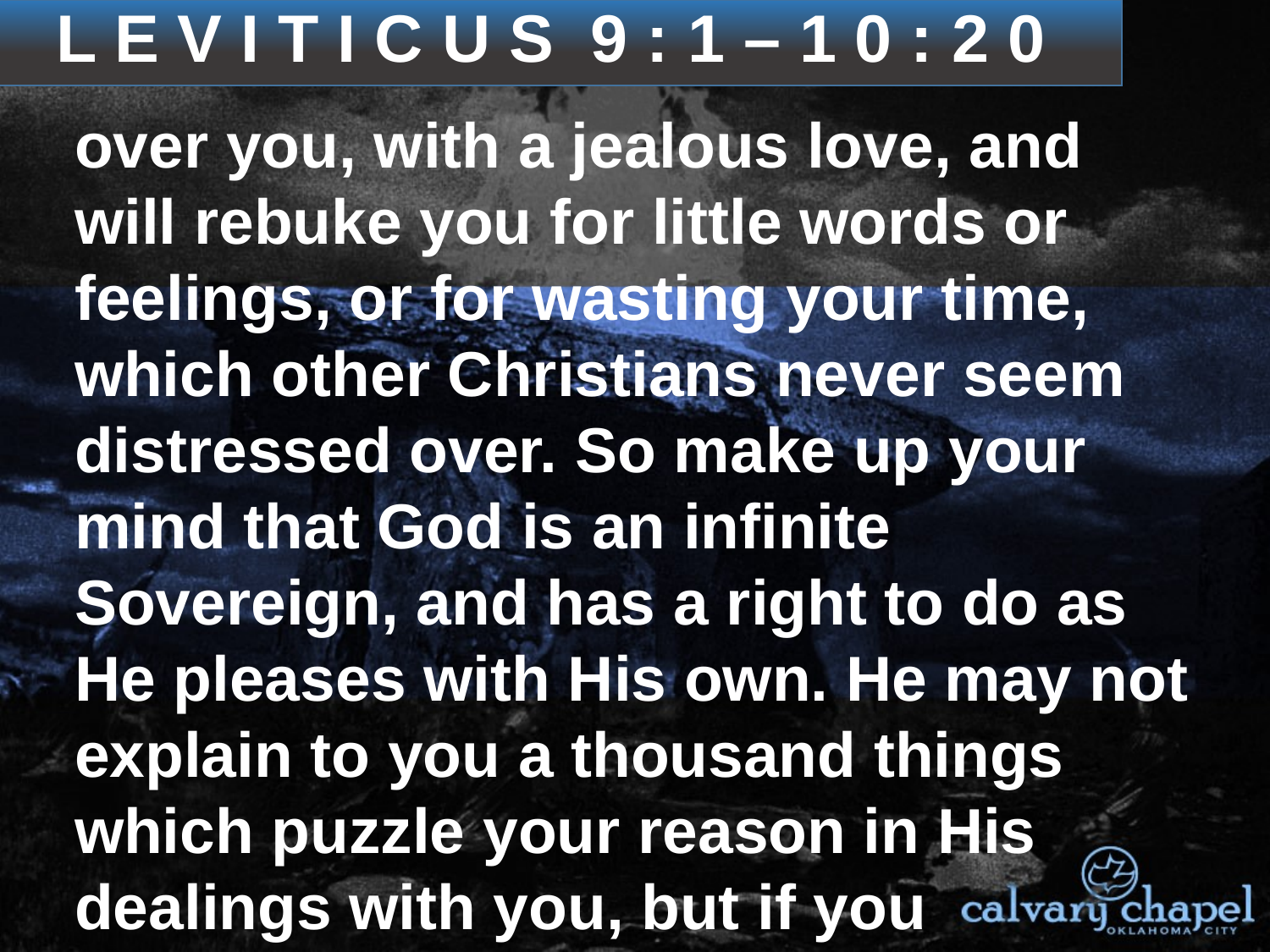

3 : 1 – 4 : 3 5
L E V I T I C U S  9 : 1 – 1 0 : 2 0
over you, with a jealous love, and will rebuke you for little words or feelings, or for wasting your time, which other Christians never seem distressed over. So make up your mind that God is an infinite Sovereign, and has a right to do as He pleases with His own. He may not explain to you a thousand things which puzzle your reason in His dealings with you, but if you absolutely sell yourself to be